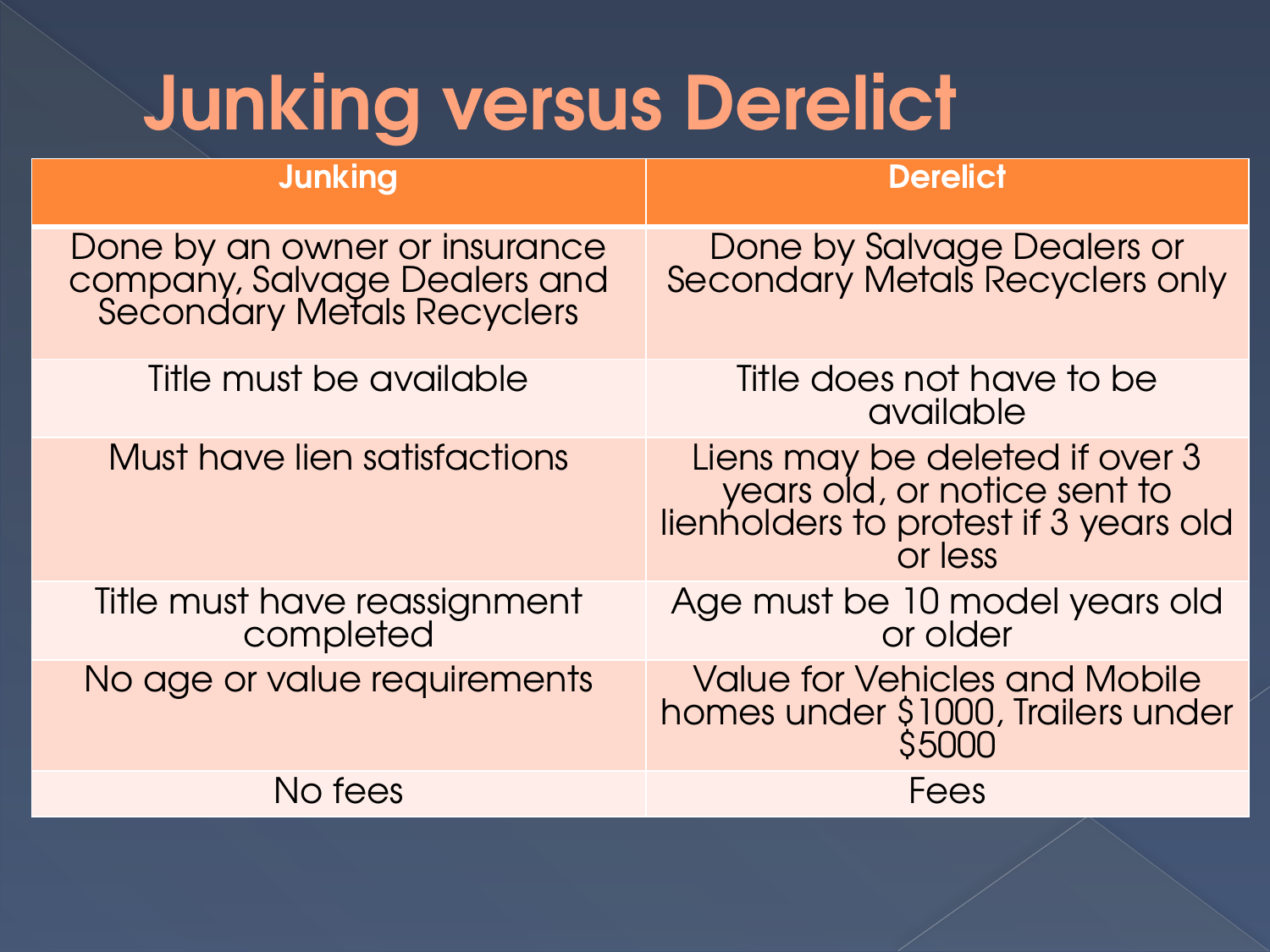

# Junking versus Derelict
| Junking | Derelict |
| --- | --- |
| Done by an owner or insurance company, Salvage Dealers and Secondary Metals Recyclers | Done by Salvage Dealers or Secondary Metals Recyclers only |
| Title must be available | Title does not have to be available |
| Must have lien satisfactions | Liens may be deleted if over 3 years old, or notice sent to lienholders to protest if 3 years old or less |
| Title must have reassignment completed | Age must be 10 model years old or older |
| No age or value requirements | Value for Vehicles and Mobile homes under $1000, Trailers under $5000 |
| No fees | Fees |